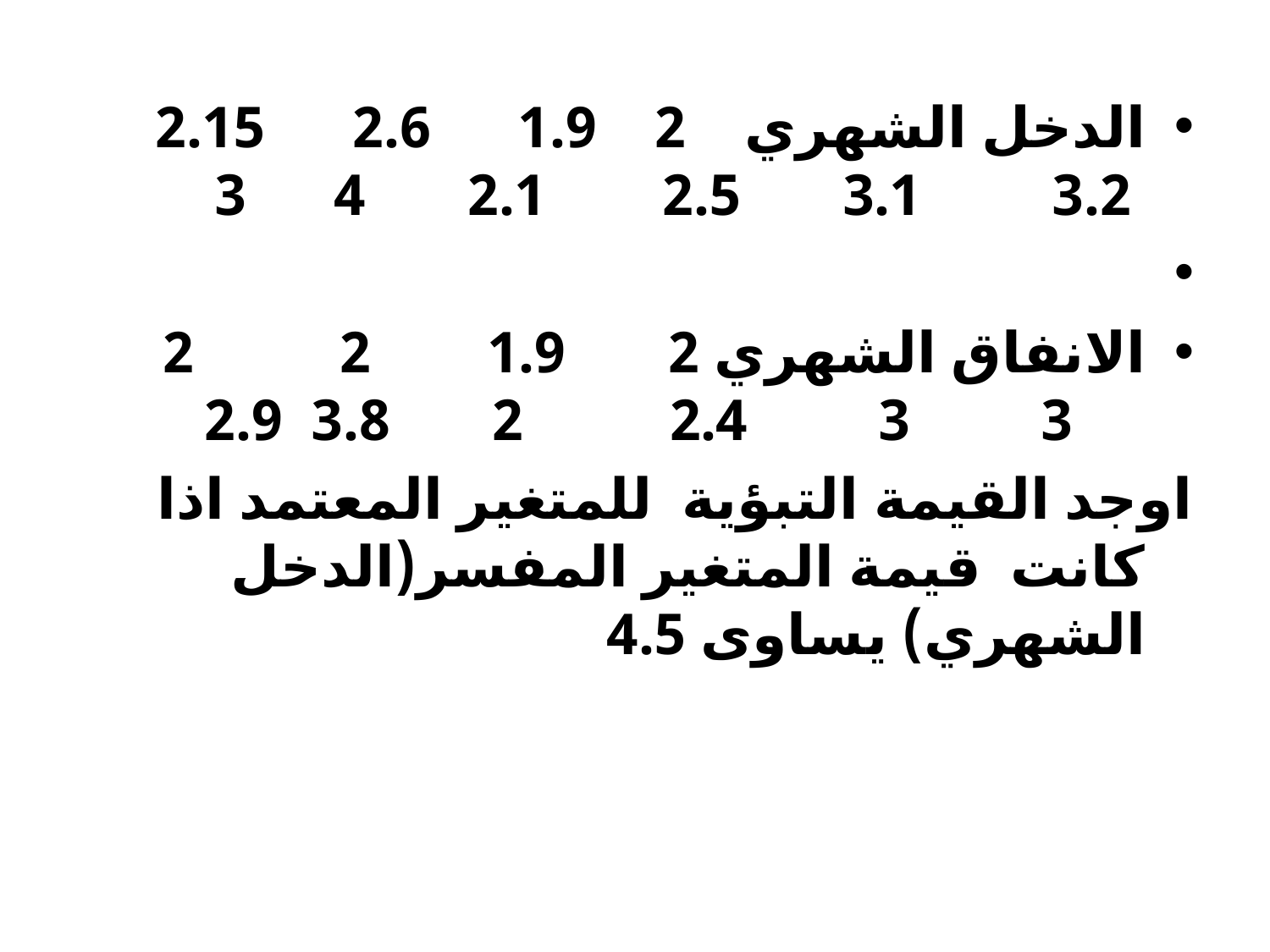

الدخل الشهري    2    1.9      2.6      2.15       3.2         3.1       2.5        2.1       4      3

الانفاق الشهري 2       1.9        2          2           3         3         2.4          2       3.8  2.9
اوجد القيمة التبؤية  للمتغير المعتمد اذا كانت  قيمة المتغير المفسر(الدخل الشهري) يساوى 4.5